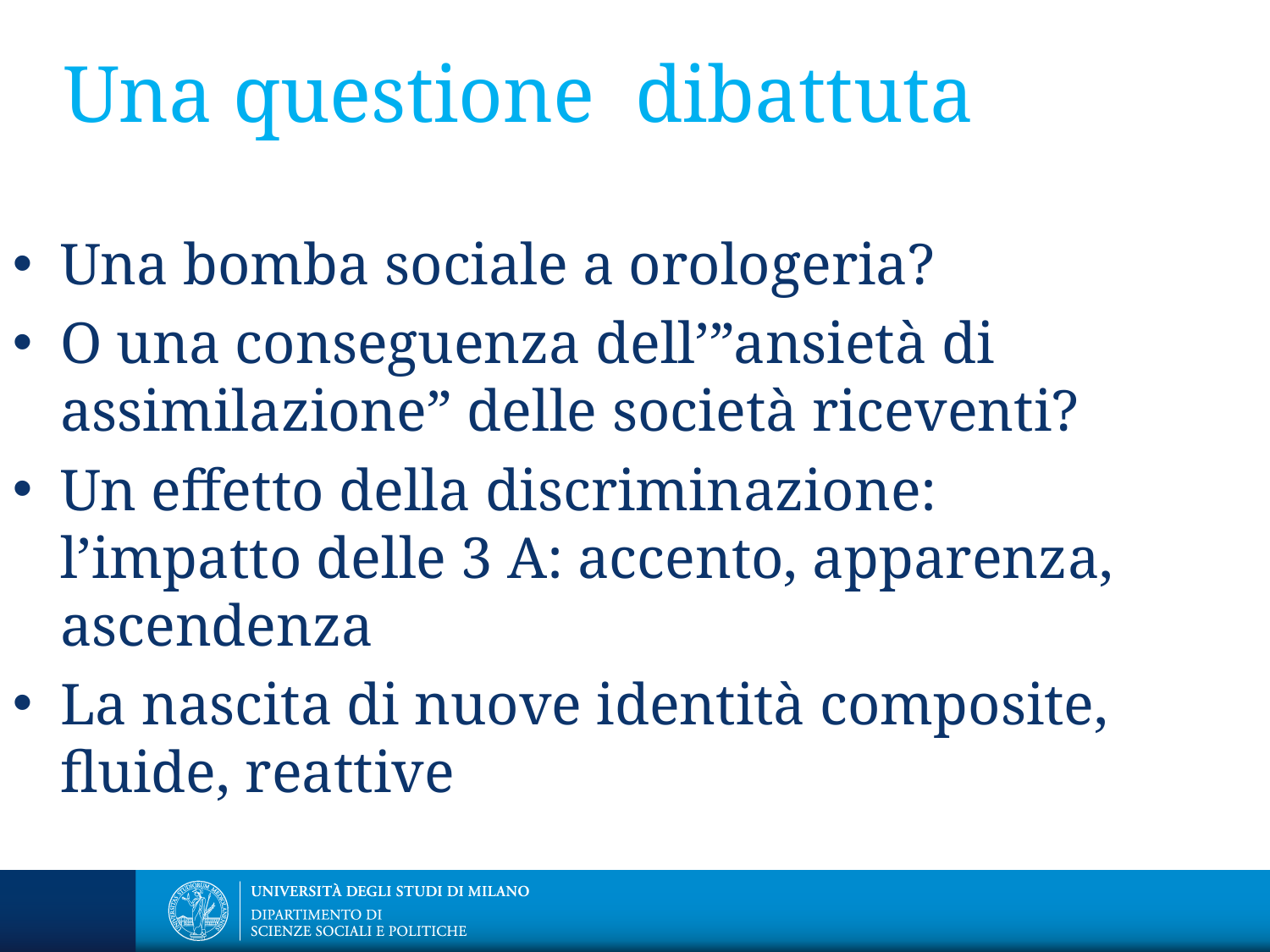

Una questione  dibattuta
Una bomba sociale a orologeria?
O una conseguenza dell’”ansietà di assimilazione” delle società riceventi?
Un effetto della discriminazione: l’impatto delle 3 A: accento, apparenza, ascendenza
La nascita di nuove identità composite, fluide, reattive